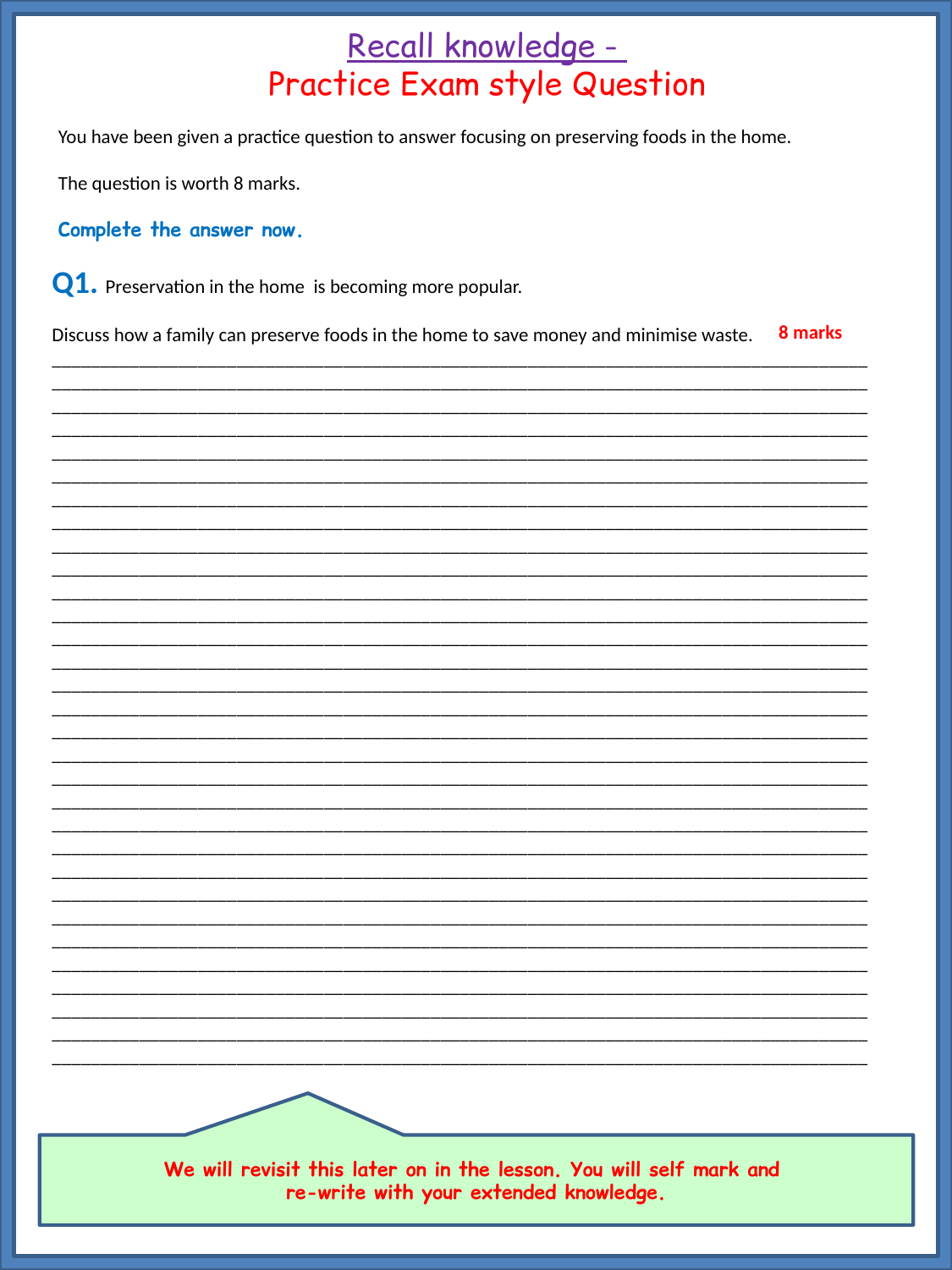

# Recall knowledge - Practice Exam style Question
You have been given a practice question to answer focusing on preserving foods in the home.

The question is worth 8 marks.

Complete the answer now.
Q1. Preservation in the home  is becoming more popular.

Discuss how a family can preserve foods in the home to save money and minimise waste.
________________________________________________________________________________________________________________________________________________________________________________________________________________________________________________________________________________________________________________________________________________________________________________________________________________________________________________________________________________________________________________________________________________________________________________________________________________________________________________________________________________________________________________________________________________________________________________________________________________________________________________________________________
____________________________________________________________________________________
____________________________________________________________________________________
____________________________________________________________________________________________________________________________________________________________________________________________________________________________________________________________________________________________________________________________________________________________________________________________________________________________________________________________________________________________________________________________________________________________________________________________________________________________________________________________________________________________________________________________________________________________________________________________________________________________________________________________________________________________________________________________________________________________________________________________________________________________________________________________________________________________________________________________________________________________________________________________________________________________________________________________________________________________________________________________________________________________________________________________________________________________________________________________________________________________________________________________________________________________________________________________________________________________________________________________

8 marks
We will revisit this later on in the lesson. You will self mark and
re-write with your extended knowledge.